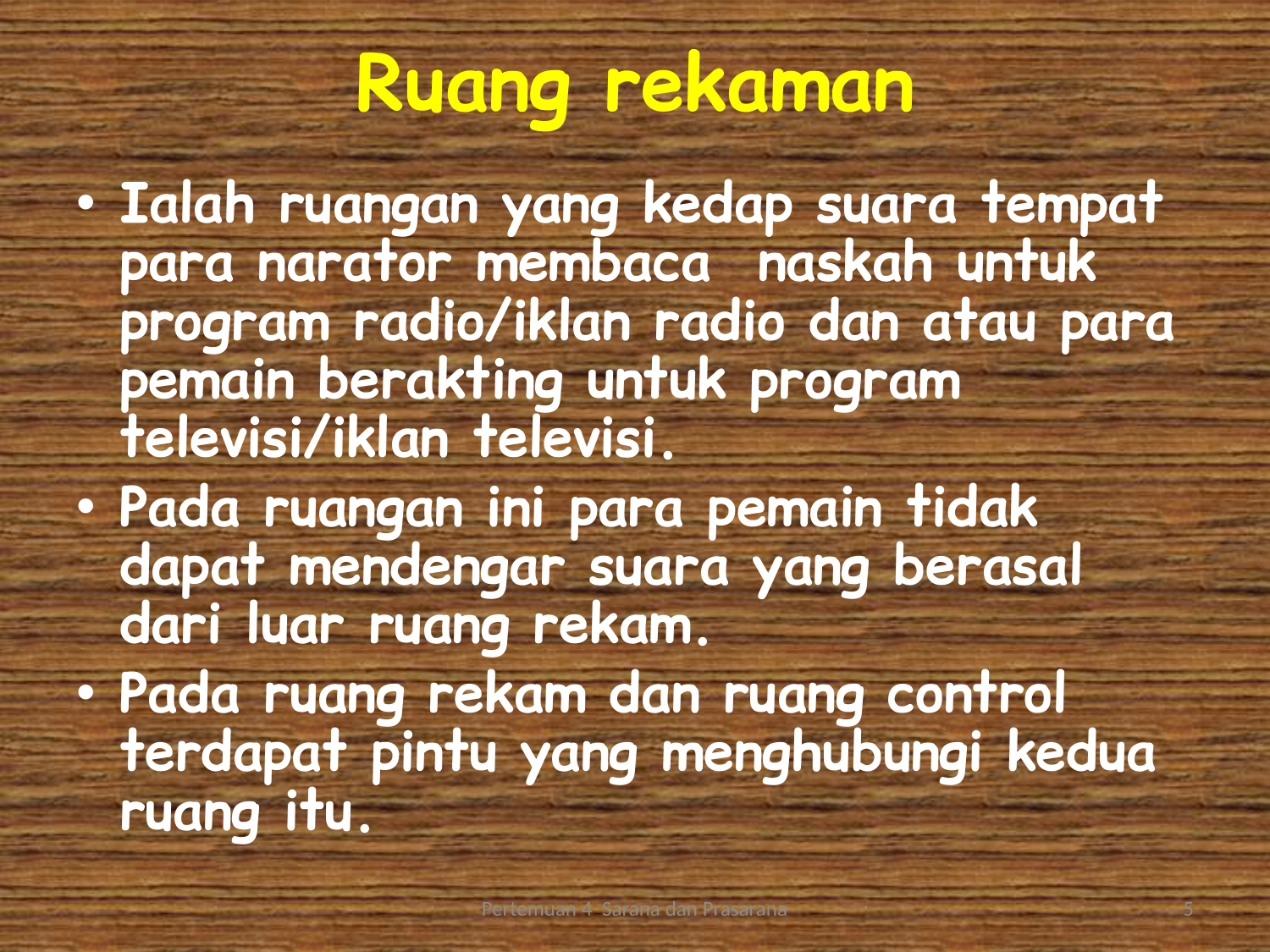

# Ruang rekaman
Ialah ruangan yang kedap suara tempat para narator membaca  naskah untuk program radio/iklan radio dan atau para pemain berakting untuk program televisi/iklan televisi.
Pada ruangan ini para pemain tidak dapat mendengar suara yang berasal dari luar ruang rekam.
Pada ruang rekam dan ruang control terdapat pintu yang menghubungi kedua ruang itu.
Pertemuan 4  Sarana dan Prasarana
5